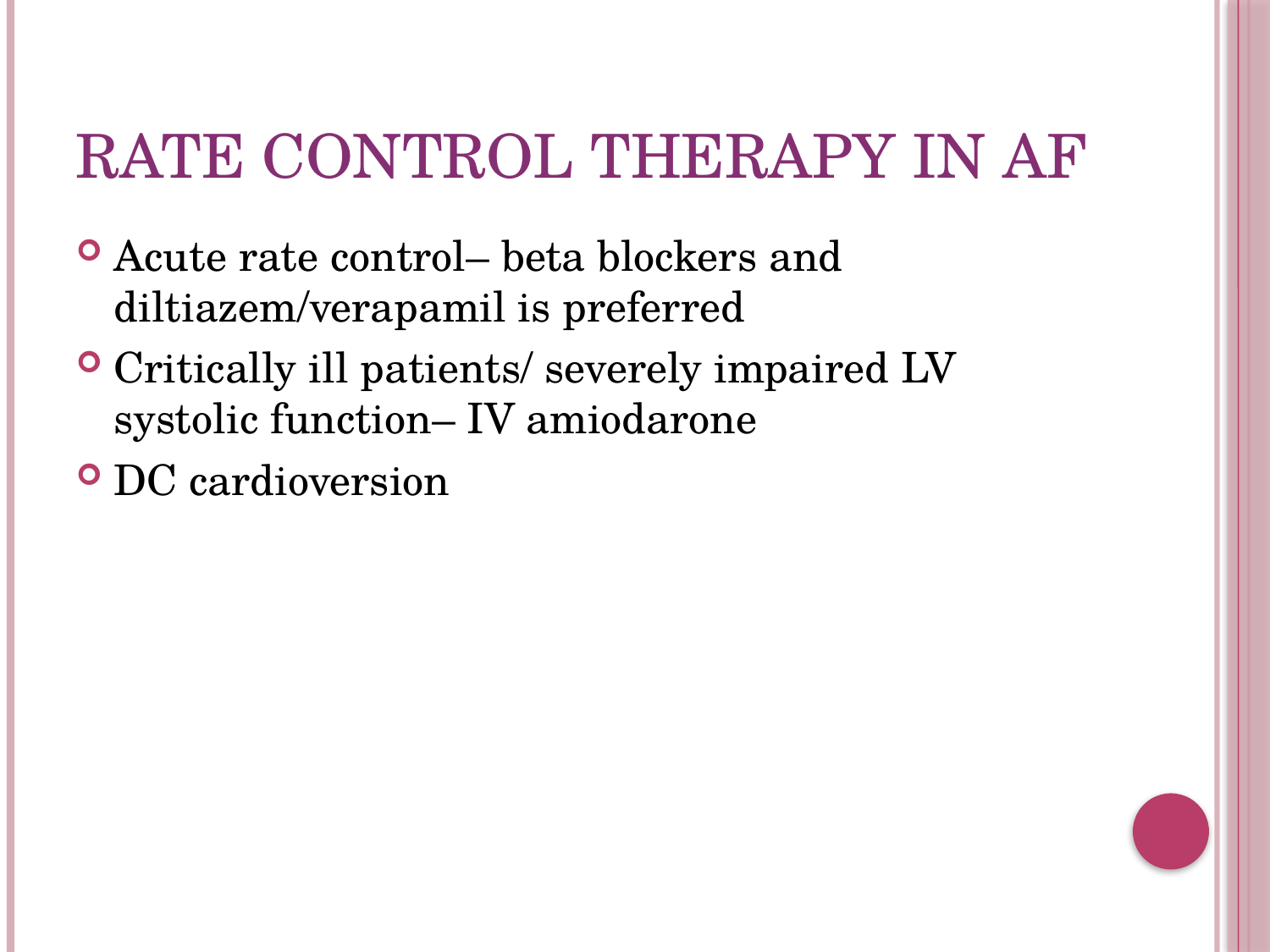

# Rate control therapy in AF
Acute rate control– beta blockers and diltiazem/verapamil is preferred
Critically ill patients/ severely impaired LV systolic function– IV amiodarone
DC cardioversion